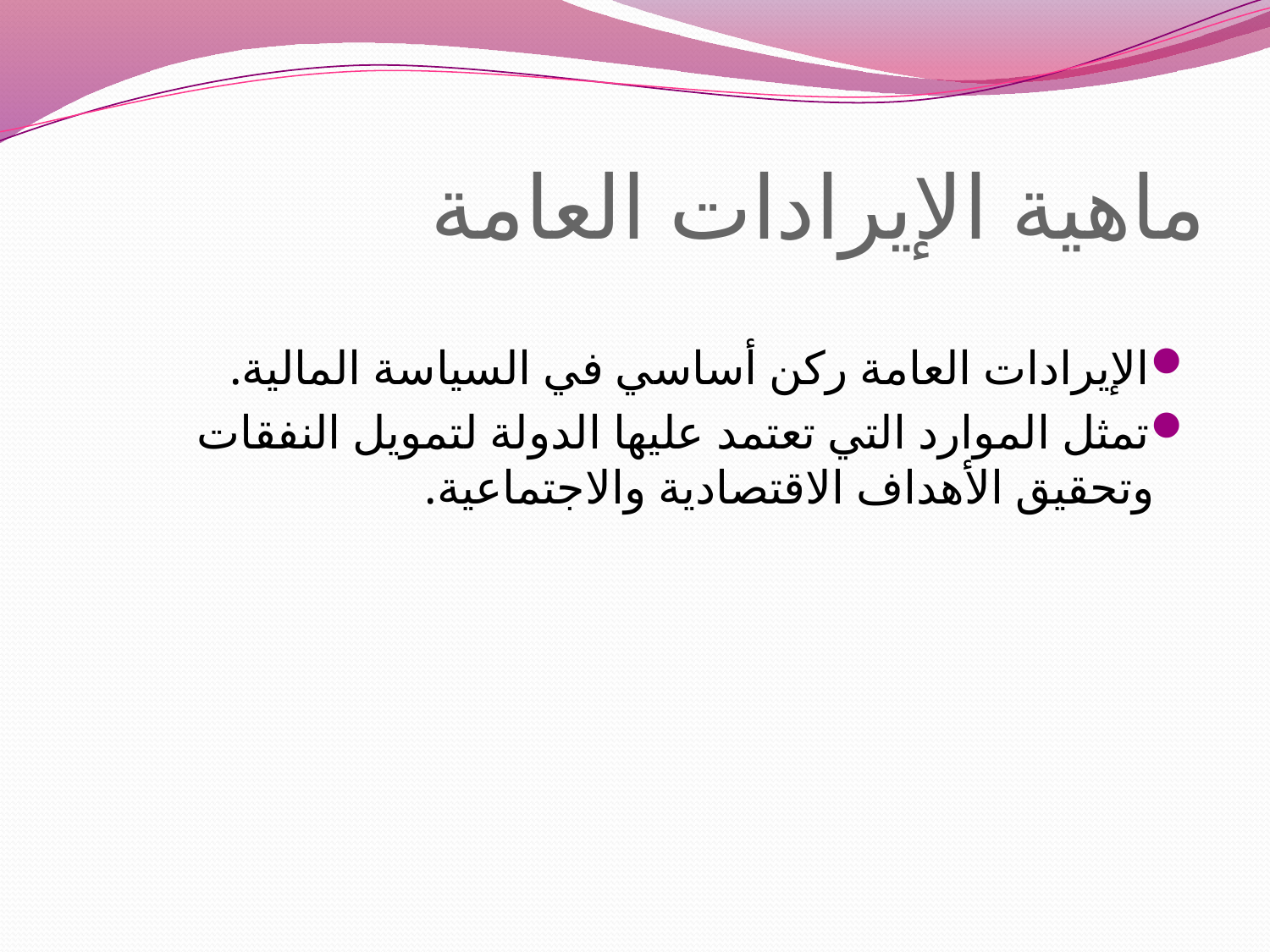

# ماهية الإيرادات العامة

الإيرادات العامة ركن أساسي في السياسة المالية.
تمثل الموارد التي تعتمد عليها الدولة لتمويل النفقات وتحقيق الأهداف الاقتصادية والاجتماعية.